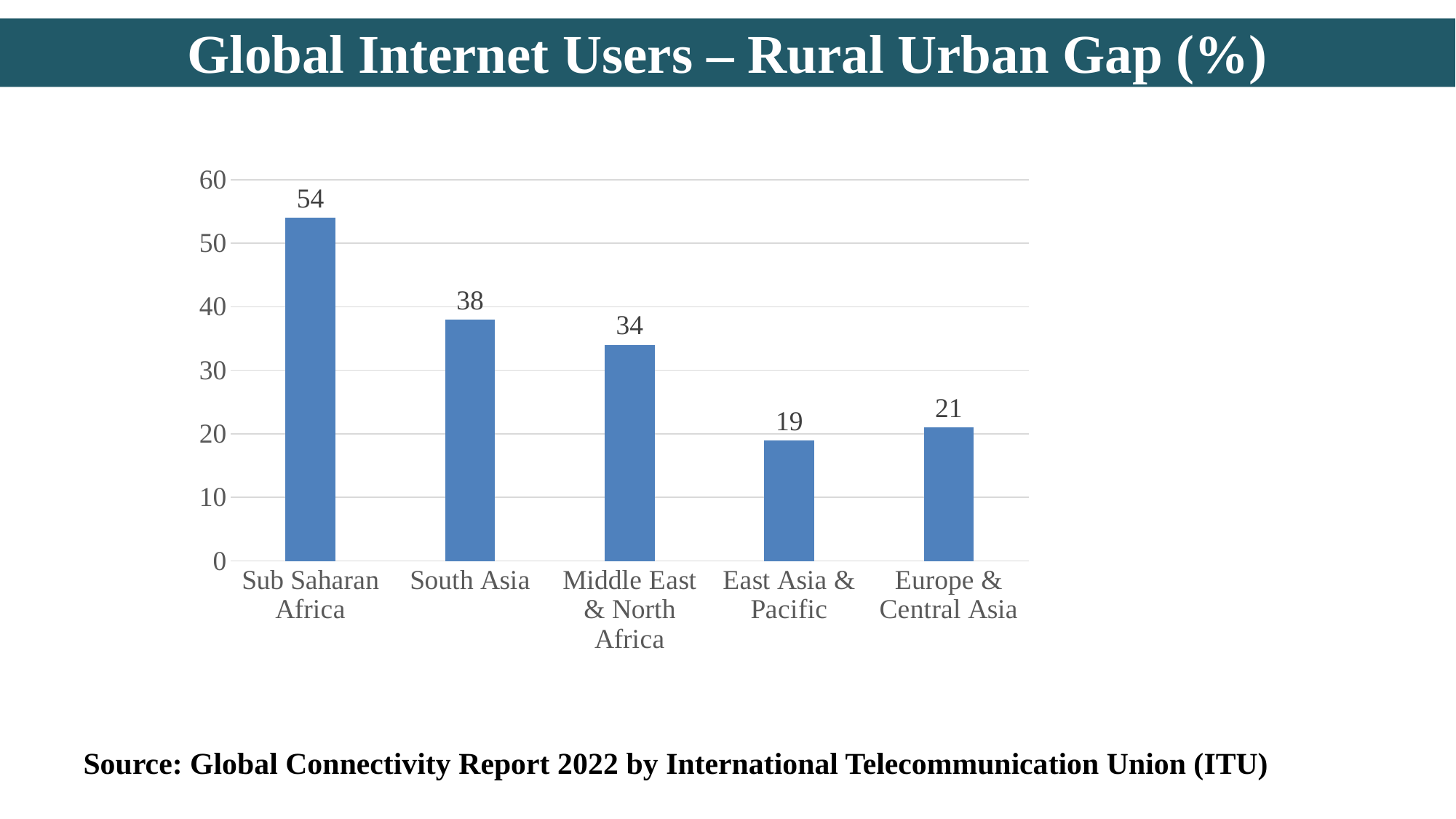

# Global Internet Users – Rural Urban Gap (%)

### Chart

| Category | Rural Urban Gap (%) |
|---|---|
| Sub Saharan Africa | 54.0 |
| South Asia | 38.0 |
| Middle East & North Africa | 34.0 |
| East Asia & Pacific | 19.0 |
| Europe & Central Asia | 21.0 |
Source: Global Connectivity Report 2022 by International Telecommunication Union (ITU)
15